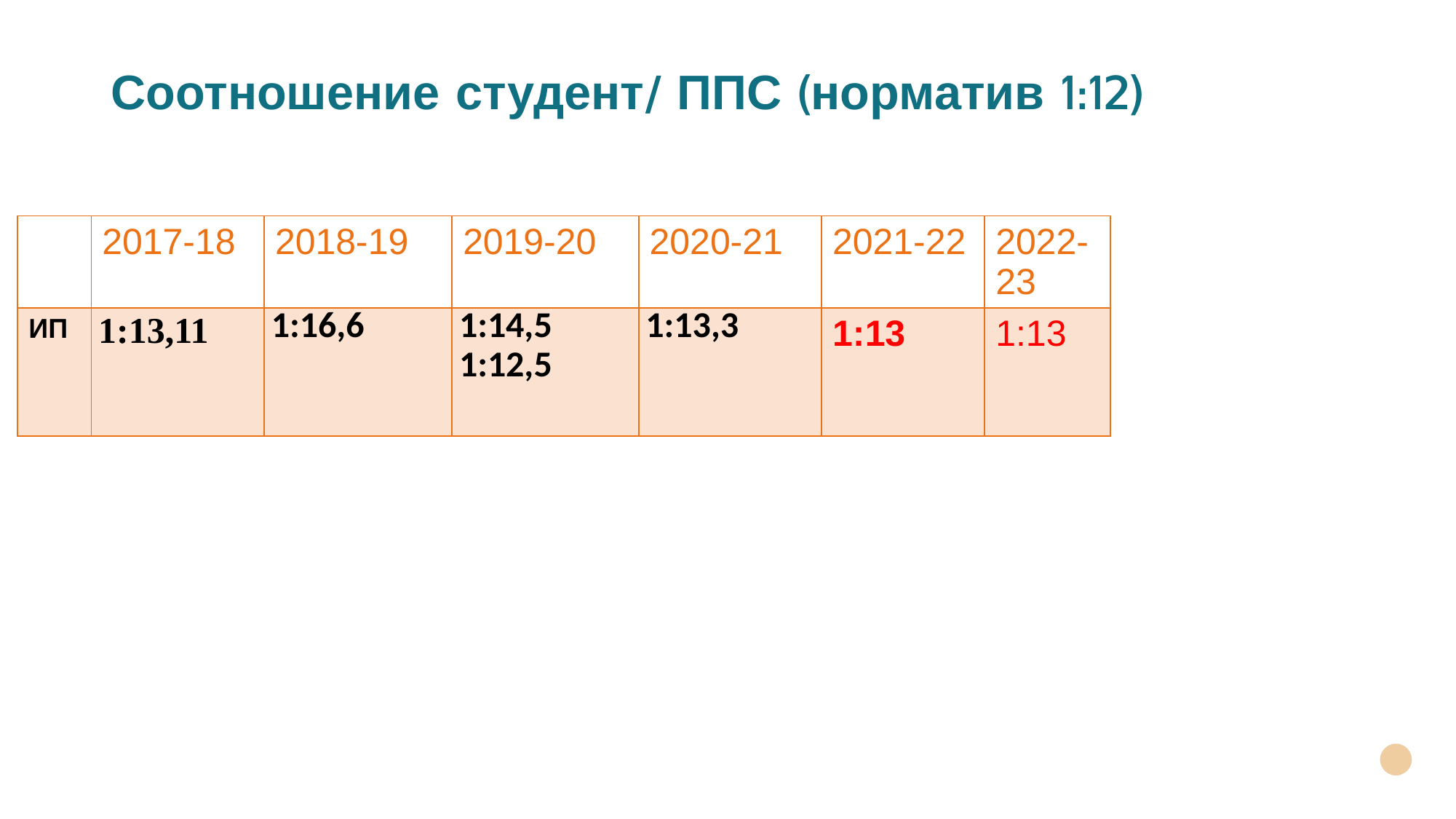

# Соотношение студент/ ППС (норматив 1:12)
|  | 2017-18 | 2018-19 | 2019-20 | 2020-21 | 2021-22 | 2022-23 |
| --- | --- | --- | --- | --- | --- | --- |
| ИП | 1:13,11 | 1:16,6 | 1:14,5 1:12,5 | 1:13,3 | 1:13 | 1:13 |